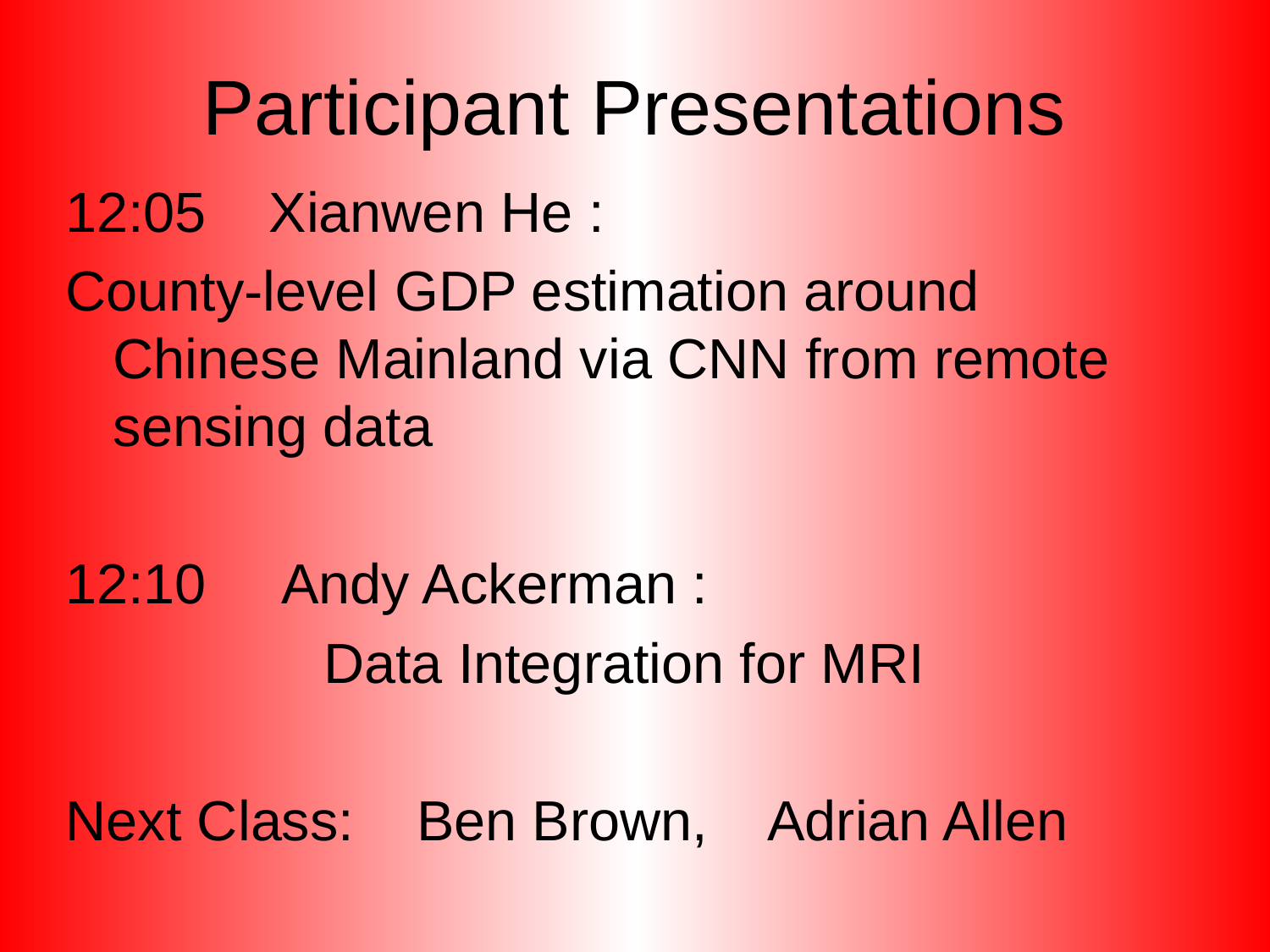

# Participant Presentations
12:05    Xianwen He :
County-level GDP estimation around Chinese Mainland via CNN from remote sensing data

12:10     Andy Ackerman :
Data Integration for MRI

Next Class:    Ben Brown,    Adrian Allen